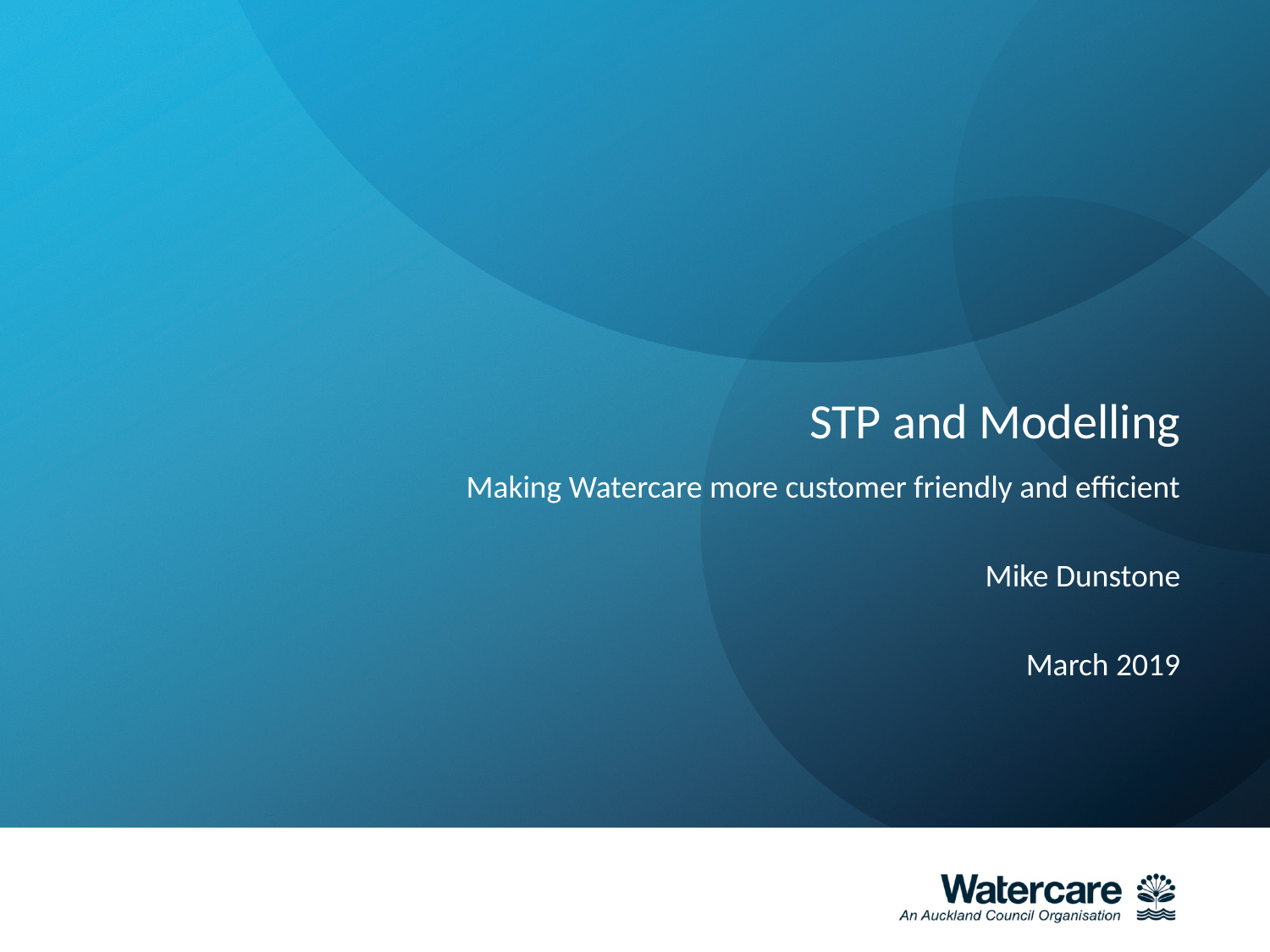

# STP and Modelling
Making Watercare more customer friendly and efficient

Mike Dunstone

March 2019